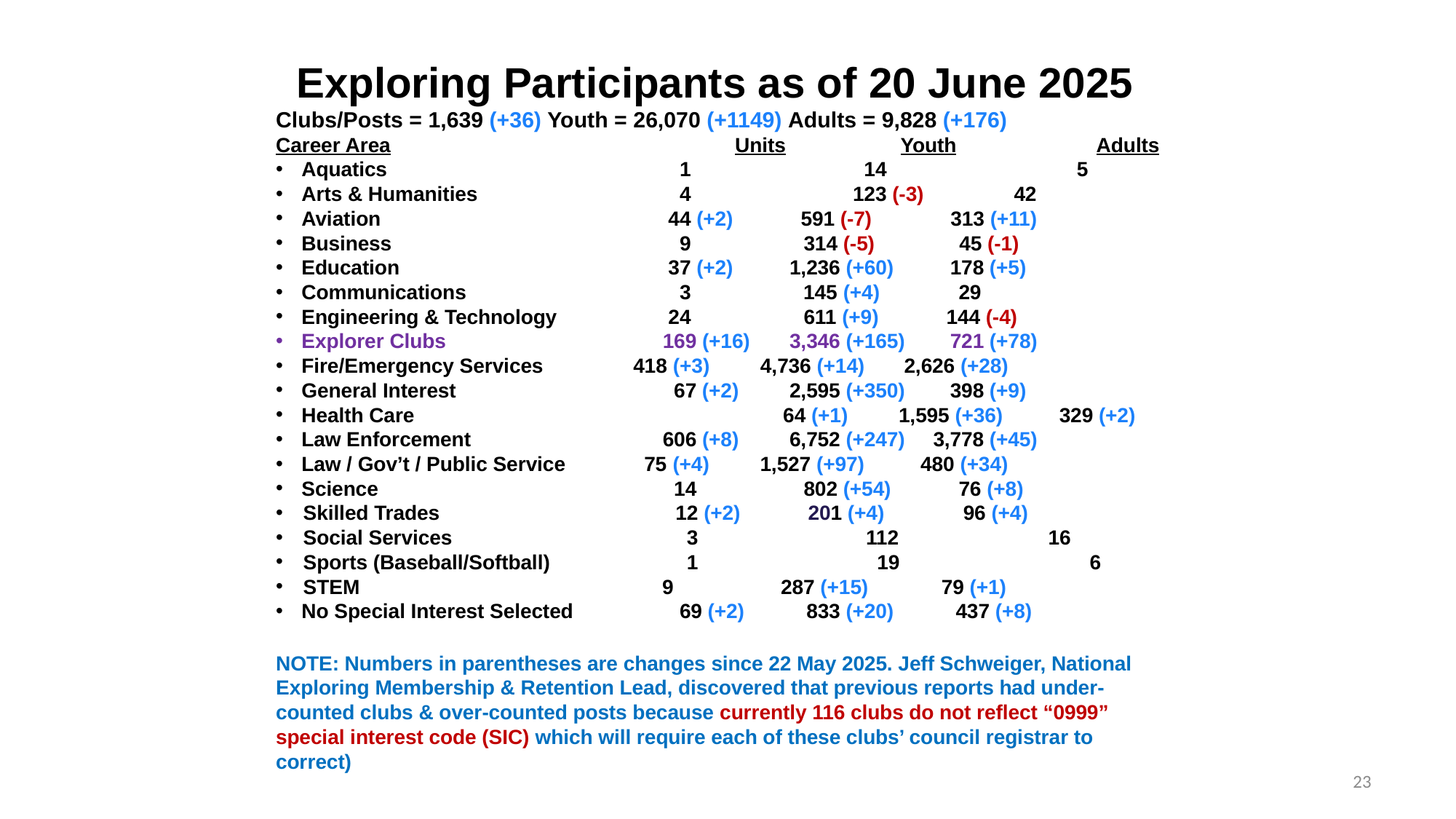

# Exploring Participants as of 20 June 2025
Clubs/Posts = 1,639 (+36) Youth = 26,070 (+1149) Adults = 9,828 (+176)
Career Area			    Units	              Youth	          Adults
Aquatics			         1		   14		  5
Arts & Humanities 		         4 		 123 (-3)                42
Aviation			       44 (+2)            591 (-7)              313 (+11)
Business			         9                    314 (-5)               45 (-1)
Education			       37 (+2)          1,236 (+60)          178 (+5)
Communications		         3                    145 (+4)              29
Engineering & Technology	       24                    611 (+9)            144 (-4)
Explorer Clubs		      169 (+16)       3,346 (+165)        721 (+78)
Fire/Emergency Services                418 (+3)         4,736 (+14)       2,626 (+28)
General Interest 		        67 (+2)         2,595 (+350)        398 (+9)
Health Care			        64 (+1)         1,595 (+36)          329 (+2)
Law Enforcement		      606 (+8)         6,752 (+247)     3,778 (+45)
Law / Gov’t / Public Service              75 (+4)         1,527 (+97)          480 (+34)
Science			        14                   802 (+54)            76 (+8)
Skilled Trades		        12 (+2)            201 (+4)              96 (+4)
Social Services		          3 		   112 	                16
Sports (Baseball/Softball)	          1		     19		    6
STEM		                         9                   287 (+15)             79 (+1)
No Special Interest Selected	         69 (+2)           833 (+20)           437 (+8)

NOTE: Numbers in parentheses are changes since 22 May 2025. Jeff Schweiger, National Exploring Membership & Retention Lead, discovered that previous reports had under-counted clubs & over-counted posts because currently 116 clubs do not reflect “0999” special interest code (SIC) which will require each of these clubs’ council registrar to correct)

23